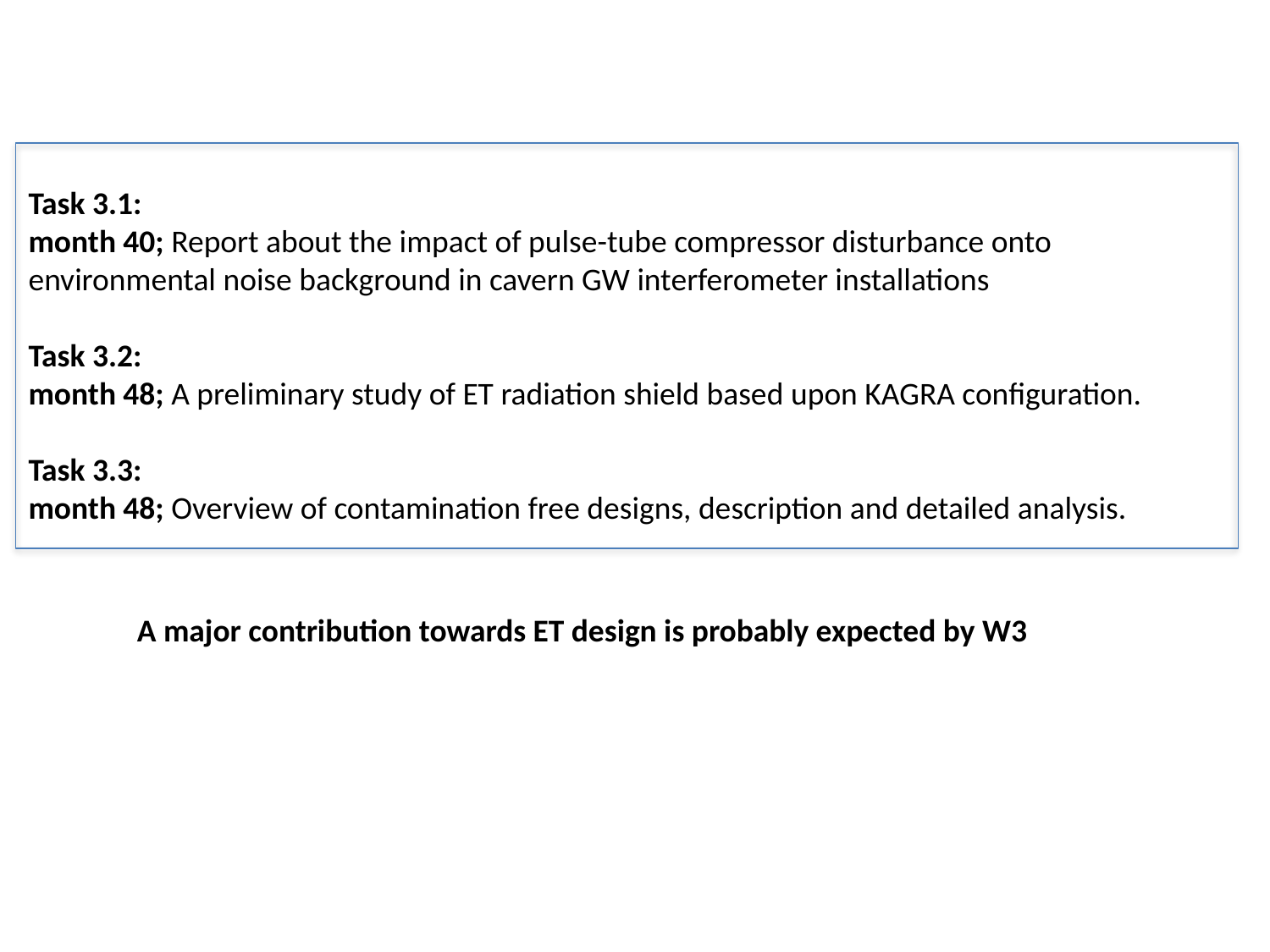

Task 3.1:
month 40; Report about the impact of pulse-tube compressor disturbance onto environmental noise background in cavern GW interferometer installations

Task 3.2:
month 48; A preliminary study of ET radiation shield based upon KAGRA configuration.

Task 3.3:
month 48; Overview of contamination free designs, description and detailed analysis.

A major contribution towards ET design is probably expected by W3